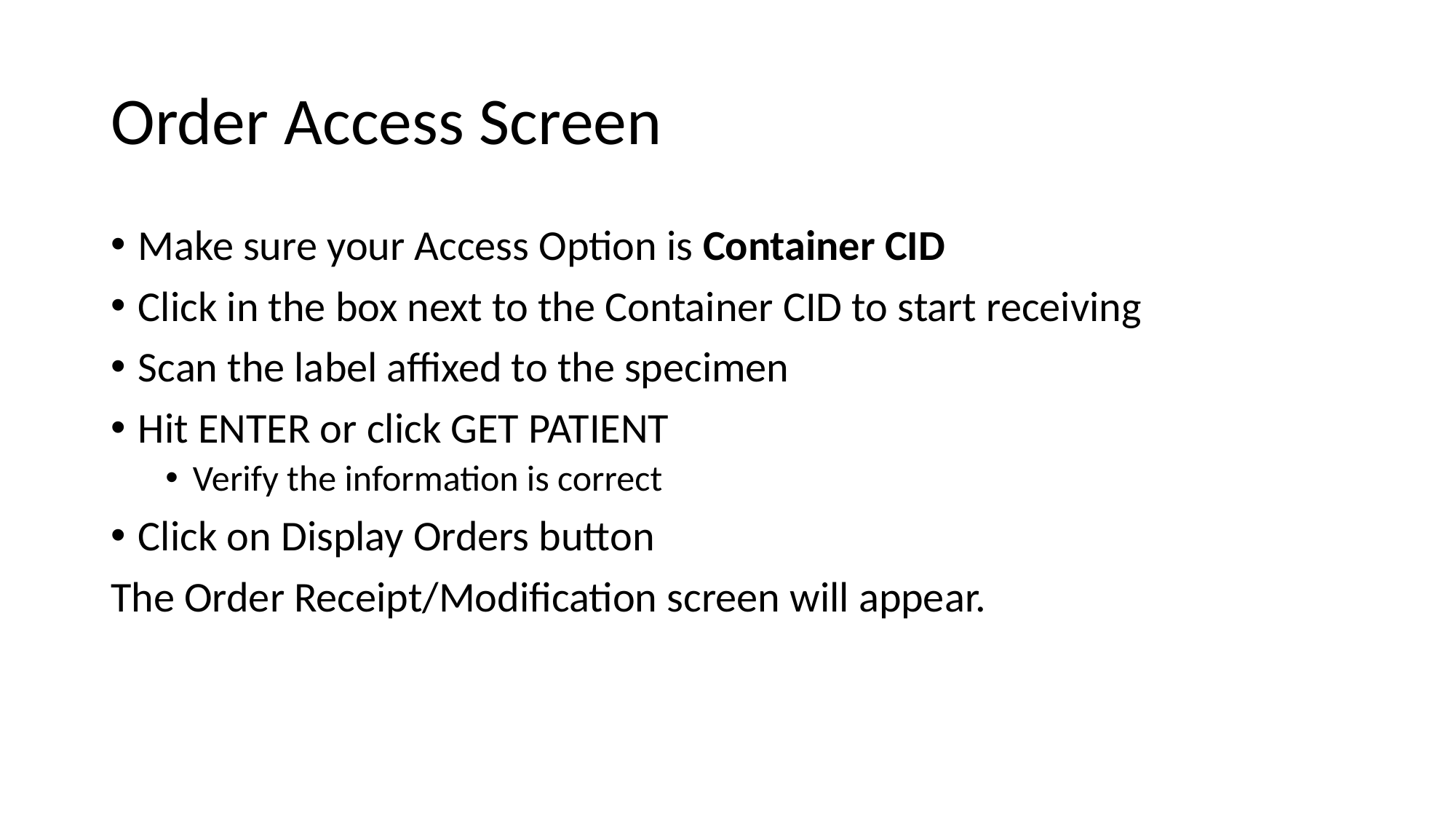

# Order Access Screen
Make sure your Access Option is Container CID
Click in the box next to the Container CID to start receiving
Scan the label affixed to the specimen
Hit ENTER or click GET PATIENT
Verify the information is correct
Click on Display Orders button
The Order Receipt/Modification screen will appear.